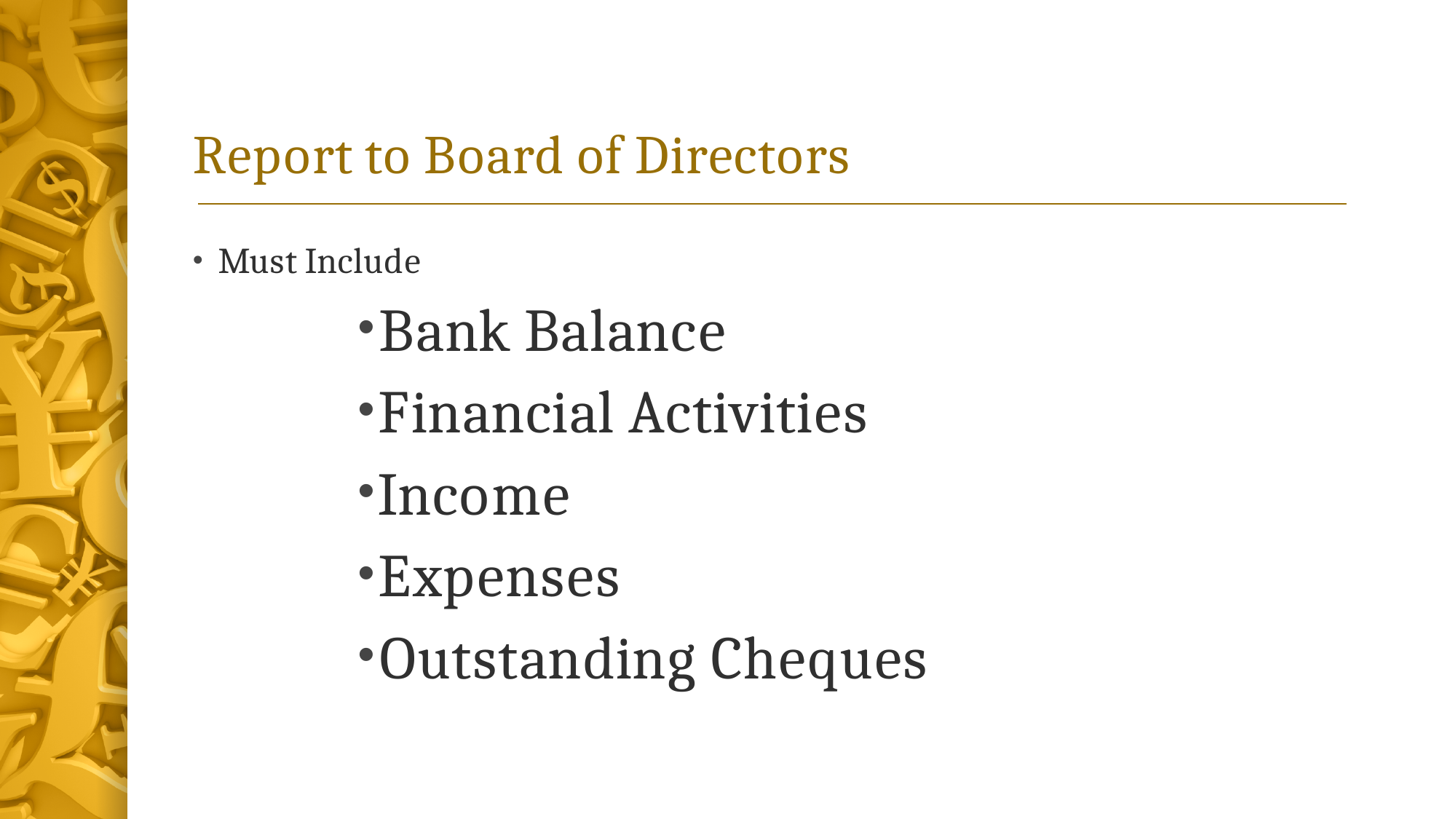

# Report to Board of Directors
Must Include
Bank Balance
Financial Activities
Income
Expenses
Outstanding Cheques